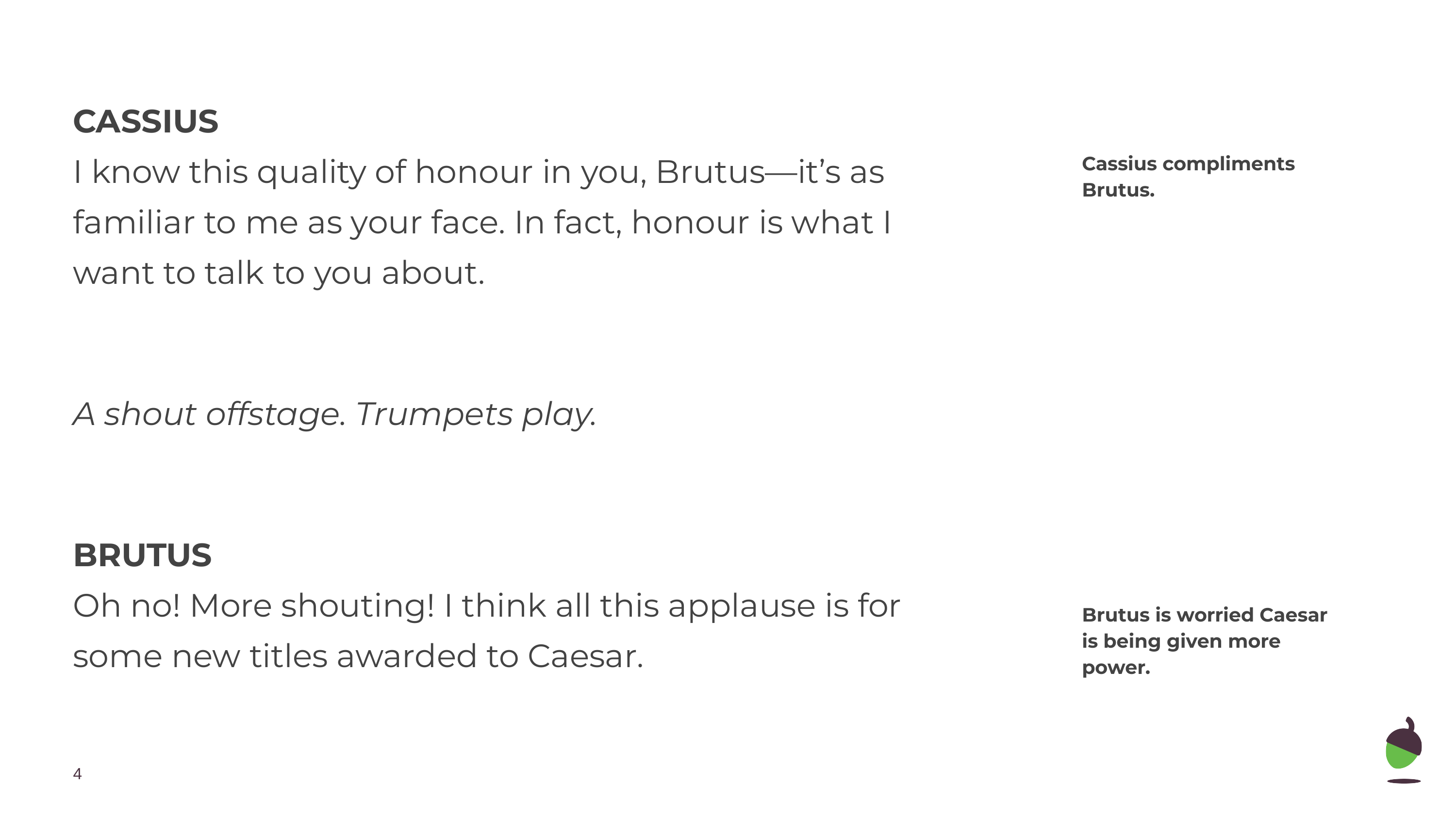

CASSIUS
I know this quality of honour in you, Brutus—it’s as familiar to me as your face. In fact, honour is what I want to talk to you about.

A shout offstage. Trumpets play.

BRUTUS
Oh no! More shouting! I think all this applause is for some new titles awarded to Caesar.

Cassius compliments Brutus.
Brutus is worried Caesar is being given more power.
4